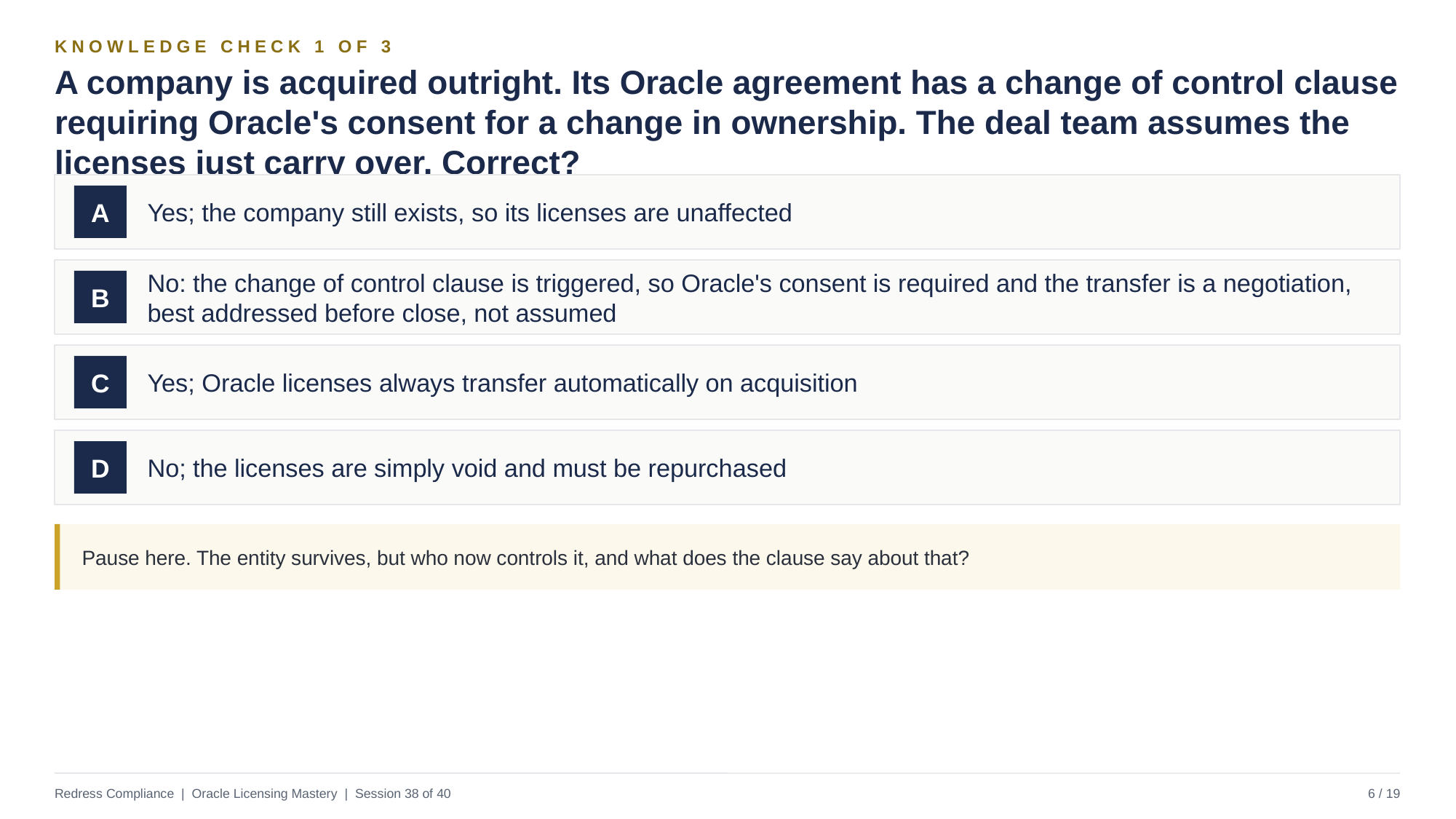

KNOWLEDGE CHECK 1 OF 3
A company is acquired outright. Its Oracle agreement has a change of control clause requiring Oracle's consent for a change in ownership. The deal team assumes the licenses just carry over. Correct?

Yes; the company still exists, so its licenses are unaffected

A

No: the change of control clause is triggered, so Oracle's consent is required and the transfer is a negotiation, best addressed before close, not assumed

B

Yes; Oracle licenses always transfer automatically on acquisition

C

No; the licenses are simply void and must be repurchased

D

Pause here. The entity survives, but who now controls it, and what does the clause say about that?

Redress Compliance  |  Oracle Licensing Mastery  |  Session 38 of 40
6 / 19